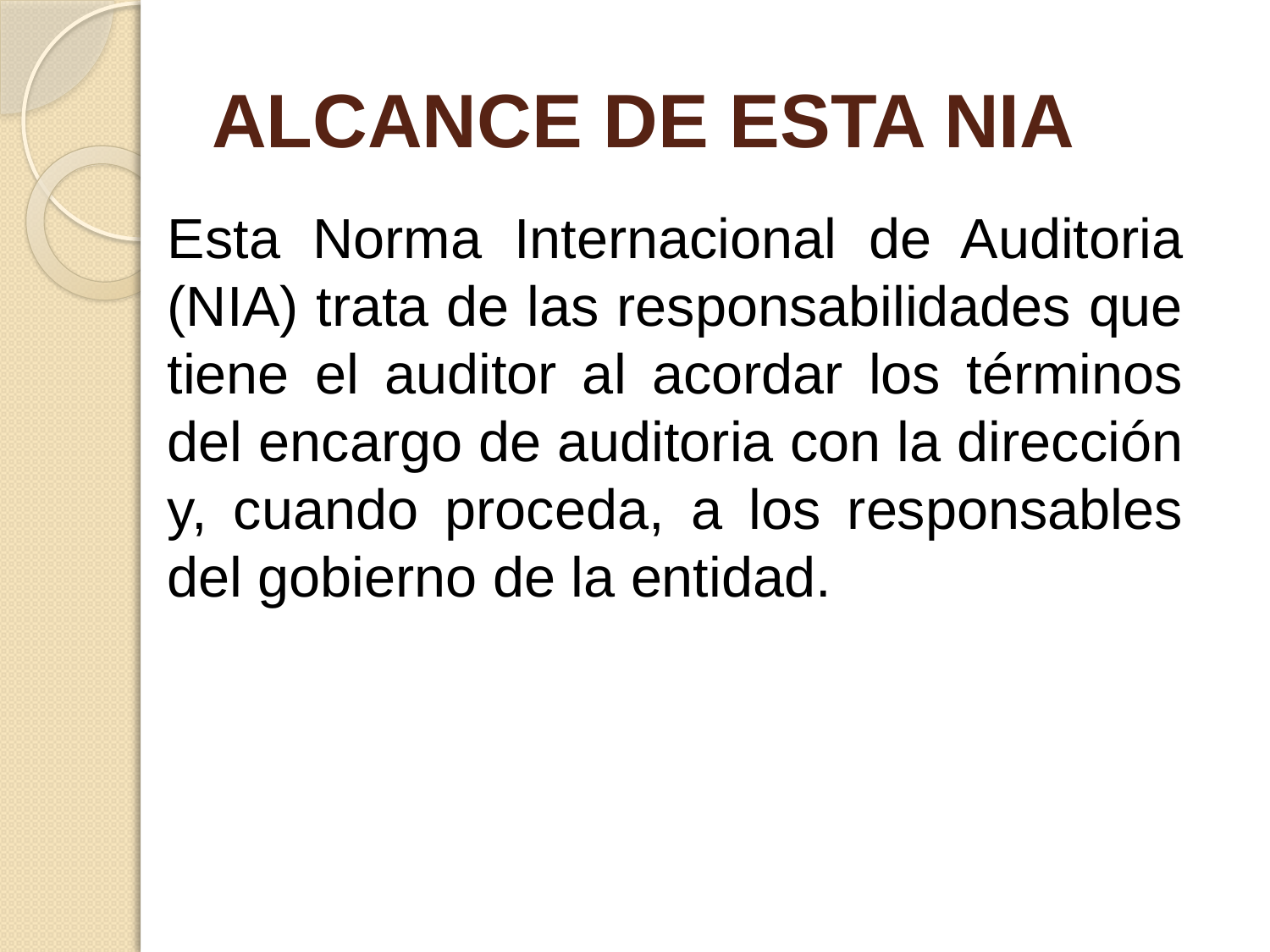

# ALCANCE DE ESTA NIA
Esta Norma Internacional de Auditoria (NIA) trata de las responsabilidades que tiene el auditor al acordar los términos del encargo de auditoria con la dirección y, cuando proceda, a los responsables del gobierno de la entidad.